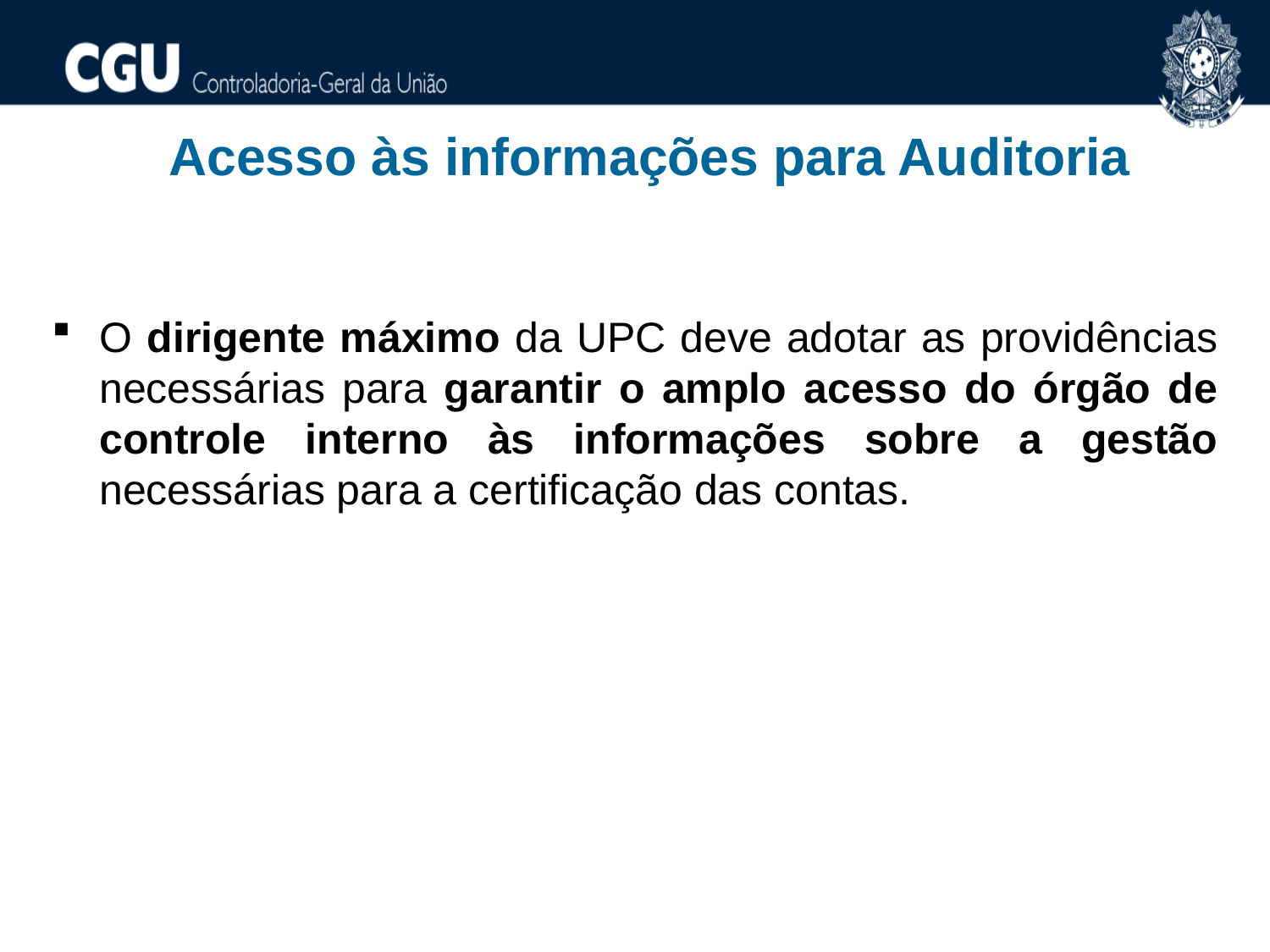

Acesso às informações para Auditoria
O dirigente máximo da UPC deve adotar as providências necessárias para garantir o amplo acesso do órgão de controle interno às informações sobre a gestão necessárias para a certificação das contas.